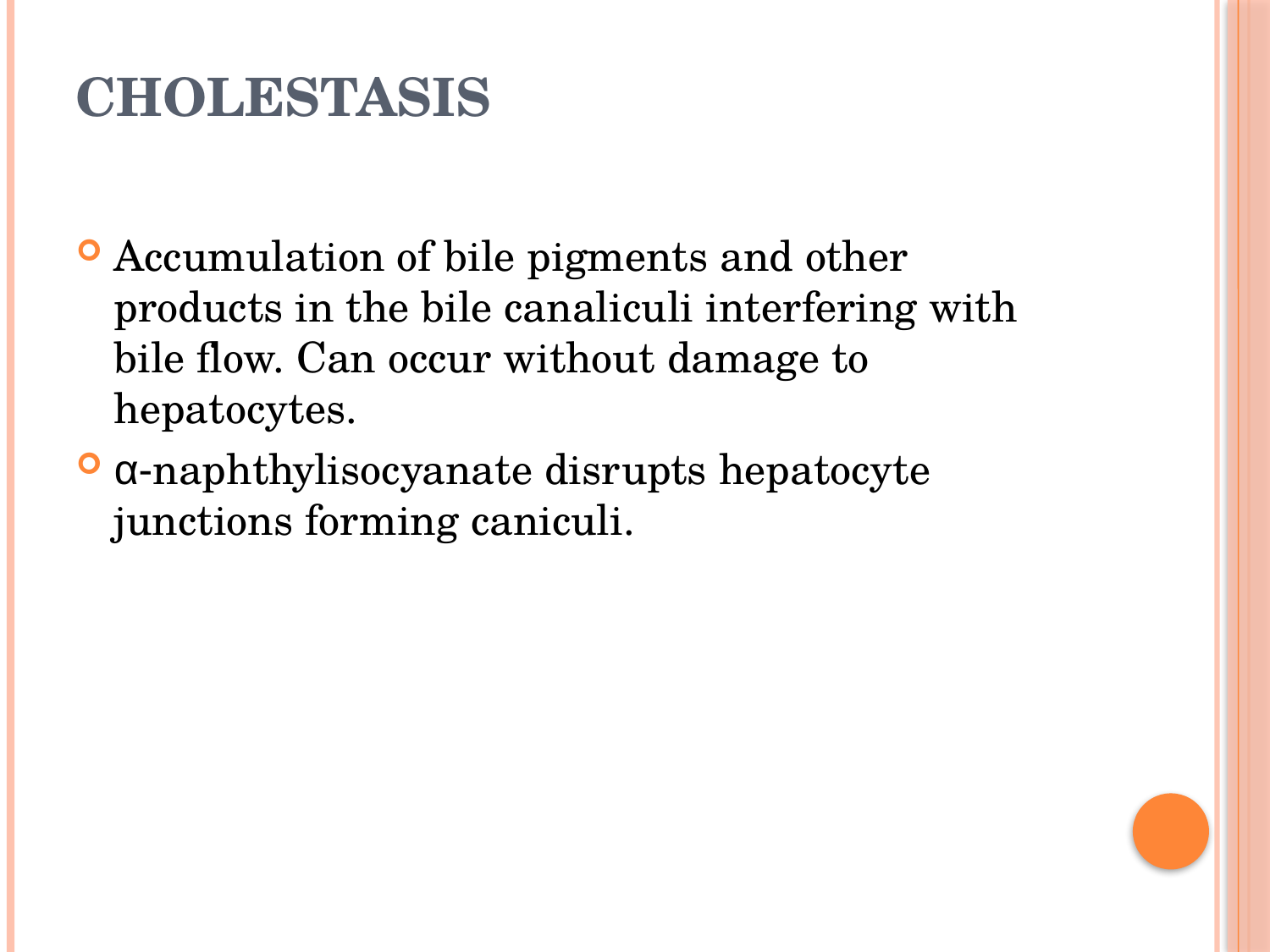

# CHOLESTASIS
Accumulation of bile pigments and other products in the bile canaliculi interfering with bile flow. Can occur without damage to hepatocytes.
α-naphthylisocyanate disrupts hepatocyte junctions forming caniculi.